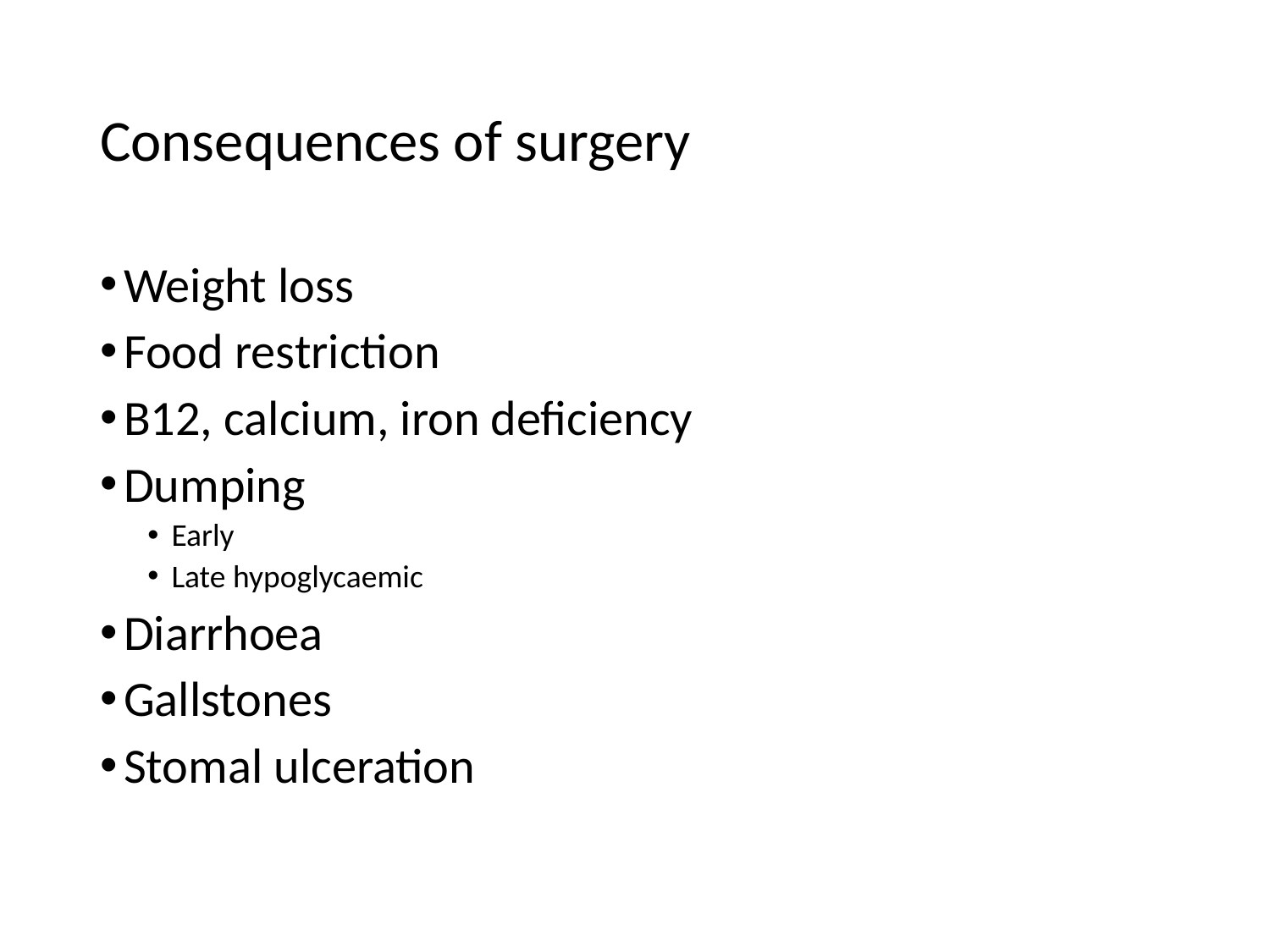

# Consequences of surgery
Weight loss
Food restriction
B12, calcium, iron deficiency
Dumping
Early
Late hypoglycaemic
Diarrhoea
Gallstones
Stomal ulceration